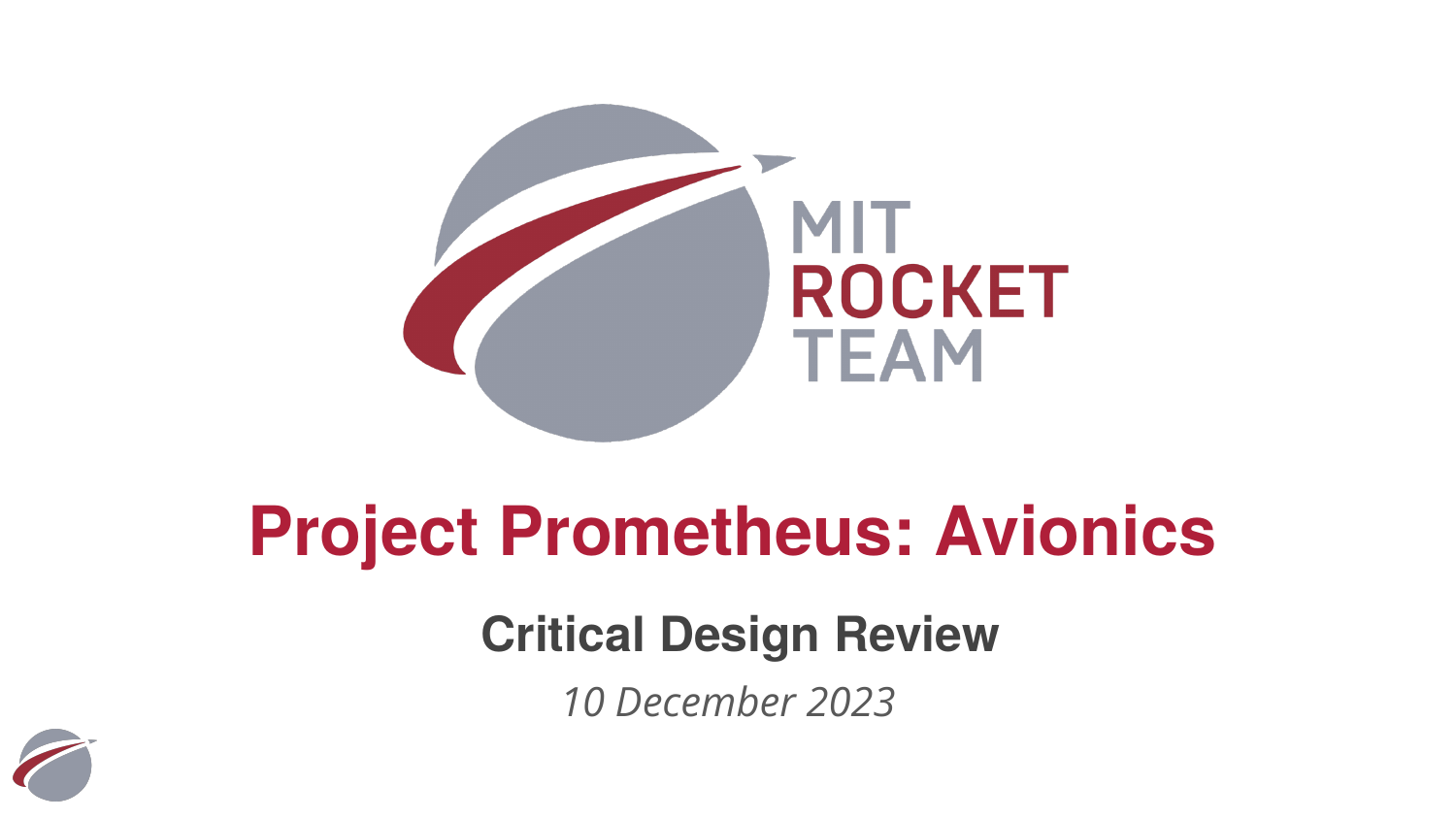

# Project Prometheus: Avionics
Critical Design Review
10 December 2023